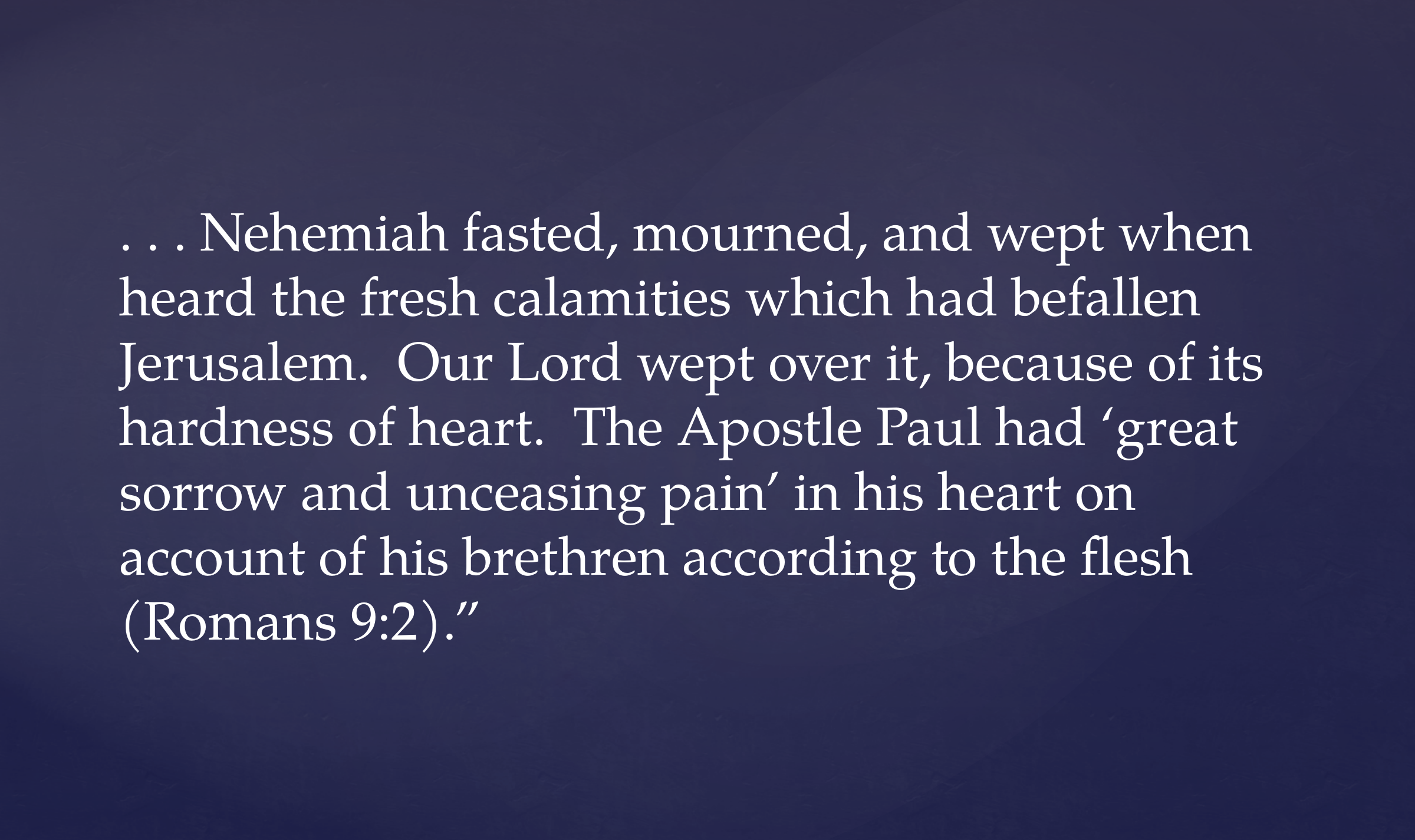

. . . Nehemiah fasted, mourned, and wept when heard the fresh calamities which had befallen Jerusalem.  Our Lord wept over it, because of its hardness of heart.  The Apostle Paul had ‘great sorrow and unceasing pain’ in his heart on account of his brethren according to the flesh (Romans 9:2).”